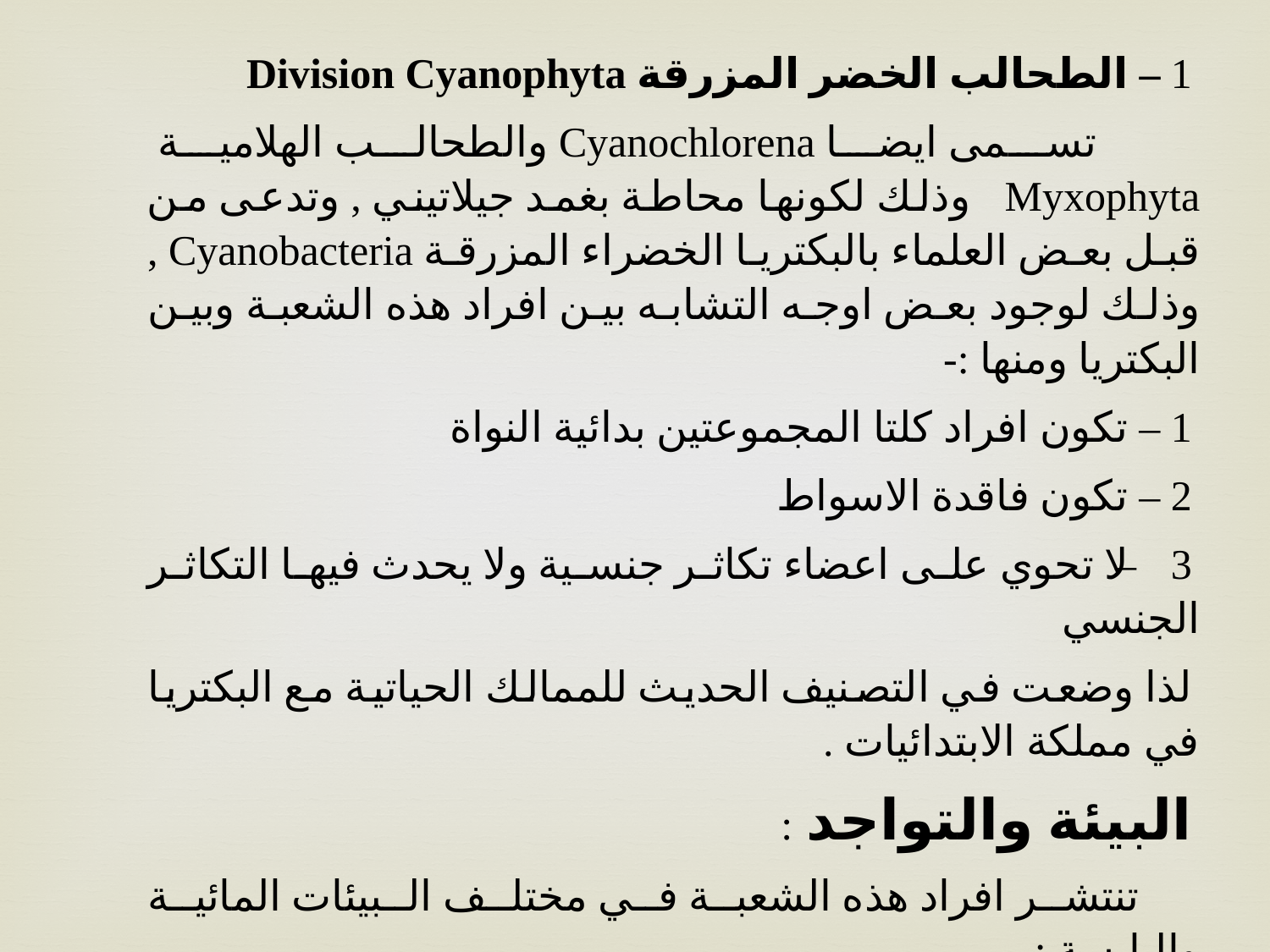

1 – الطحالب الخضر المزرقة Division Cyanophyta
         تسمى ايضا Cyanochlorena والطحالب الهلامية  Myxophyta   وذلك لكونها محاطة بغمد جيلاتيني , وتدعى من قبل بعض العلماء بالبكتريا الخضراء المزرقة Cyanobacteria , وذلك لوجود بعض اوجه التشابه بين افراد هذه الشعبة وبين البكتريا ومنها :-
1 – تكون افراد كلتا المجموعتين بدائية النواة
2 – تكون فاقدة الاسواط
3 – لا تحوي على اعضاء تكاثر جنسية ولا يحدث فيها التكاثر الجنسي
لذا وضعت في التصنيف الحديث للممالك الحياتية مع البكتريا في مملكة الابتدائيات .
البيئة والتواجد :
     تنتشر افراد هذه الشعبة في مختلف البيئات المائية واليابسة :